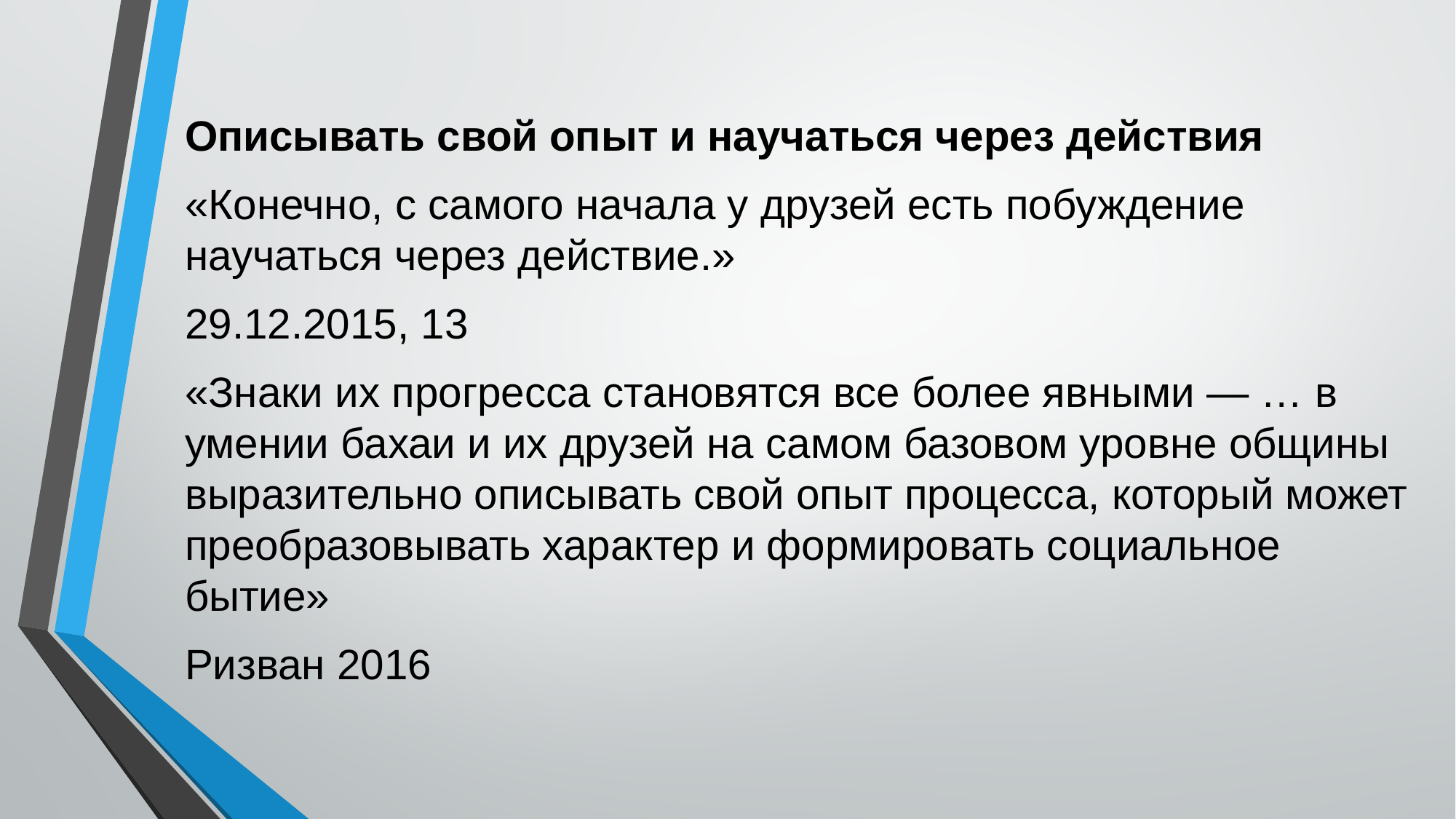

Описывать свой опыт и научаться через действия
«Конечно, с самого начала у друзей есть побуждение научаться через действие.»
29.12.2015, 13
«Знаки их прогресса становятся все более явными — … в умении бахаи и их друзей на самом базовом уровне общины выразительно описывать свой опыт процесса, который может преобразовывать характер и формировать социальное бытие»
Ризван 2016